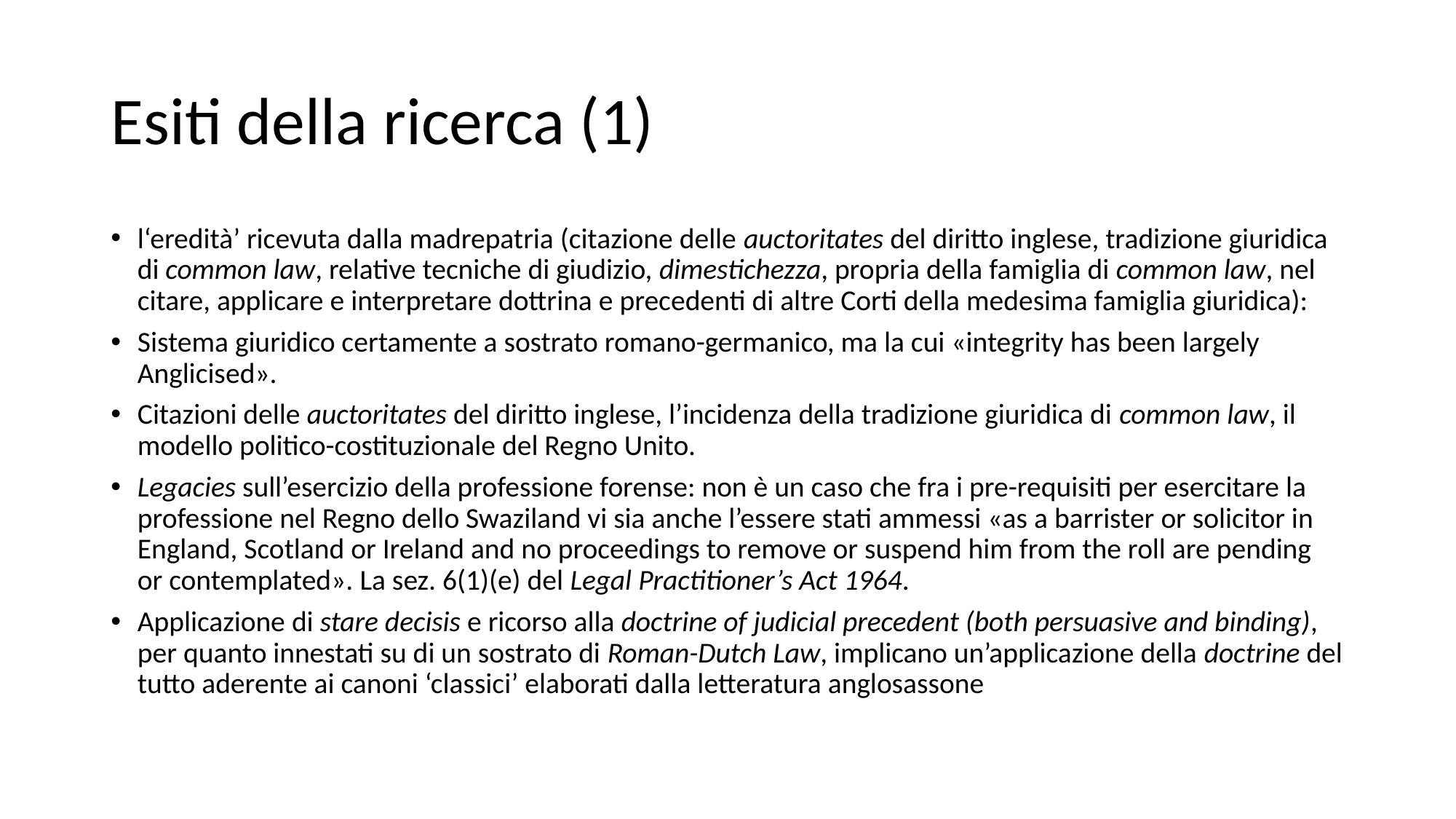

# Esiti della ricerca (1)
l‘eredità’ ricevuta dalla madrepatria (citazione delle auctoritates del diritto inglese, tradizione giuridica di common law, relative tecniche di giudizio, dimestichezza, propria della famiglia di common law, nel citare, applicare e interpretare dottrina e precedenti di altre Corti della medesima famiglia giuridica):
Sistema giuridico certamente a sostrato romano-germanico, ma la cui «integrity has been largely Anglicised».
Citazioni delle auctoritates del diritto inglese, l’incidenza della tradizione giuridica di common law, il modello politico-costituzionale del Regno Unito.
Legacies sull’esercizio della professione forense: non è un caso che fra i pre-requisiti per esercitare la professione nel Regno dello Swaziland vi sia anche l’essere stati ammessi «as a barrister or solicitor in England, Scotland or Ireland and no proceedings to remove or suspend him from the roll are pending or contemplated». La sez. 6(1)(e) del Legal Practitioner’s Act 1964.
Applicazione di stare decisis e ricorso alla doctrine of judicial precedent (both persuasive and binding), per quanto innestati su di un sostrato di Roman-Dutch Law, implicano un’applicazione della doctrine del tutto aderente ai canoni ‘classici’ elaborati dalla letteratura anglosassone